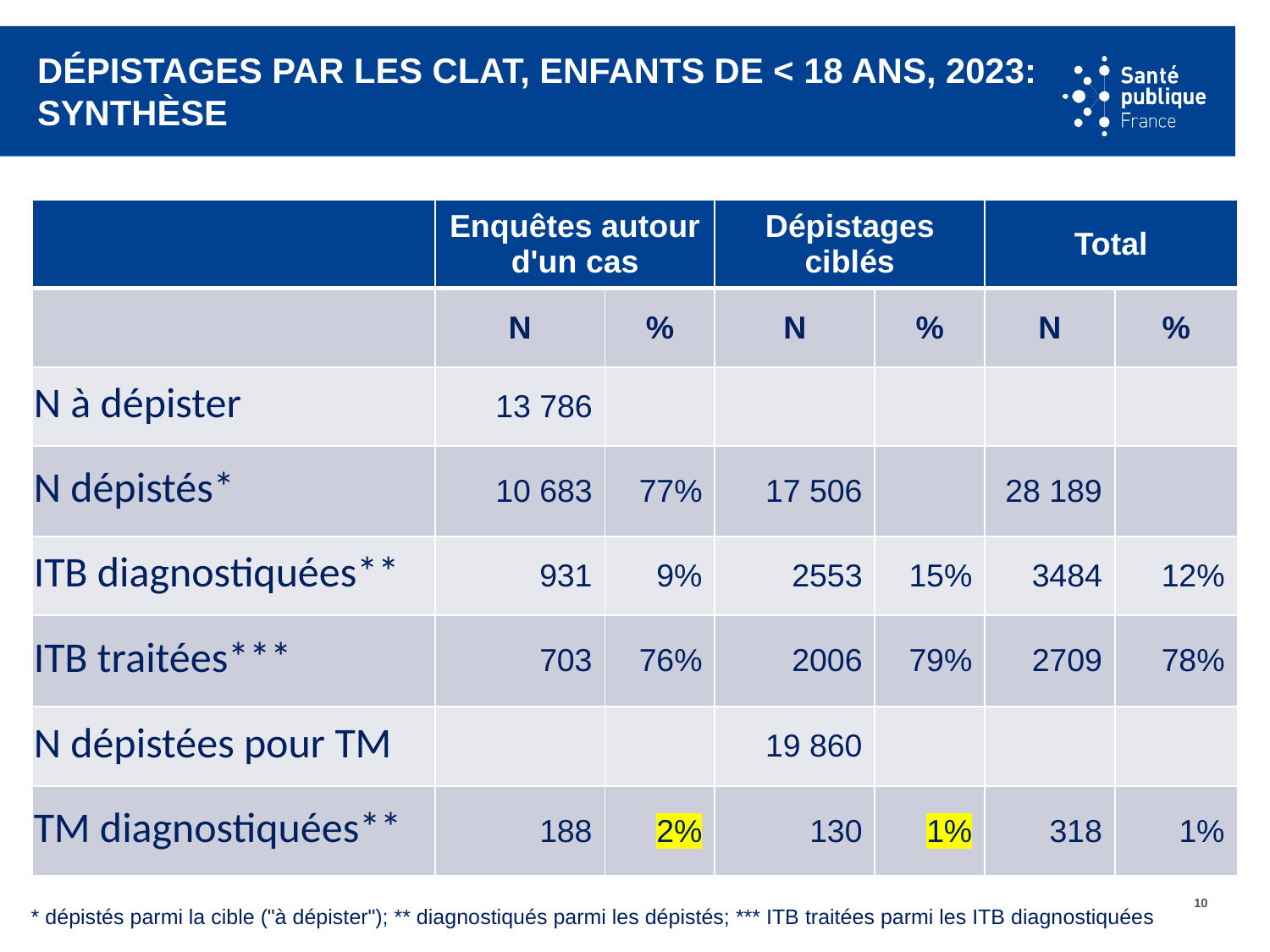

# Dépistages par les CLAT, enfants de < 18 ans, 2023: synthèse
|  | Enquêtes autour d'un cas |  | Dépistages ciblés |  | Total |  |
| --- | --- | --- | --- | --- | --- | --- |
|  | N | % | N | % | N | % |
| N à dépister | 13 786 |  |  |  |  |  |
| N dépistés\* | 10 683 | 77% | 17 506 |  | 28 189 |  |
| ITB diagnostiquées\*\* | 931 | 9% | 2553 | 15% | 3484 | 12% |
| ITB traitées\*\*\* | 703 | 76% | 2006 | 79% | 2709 | 78% |
| N dépistées pour TM |  |  | 19 860 |  |  |  |
| TM diagnostiquées\*\* | 188 | 2% | 130 | 1% | 318 | 1% |
* dépistés parmi la cible ("à dépister"); ** diagnostiqués parmi les dépistés; *** ITB traitées parmi les ITB diagnostiquées